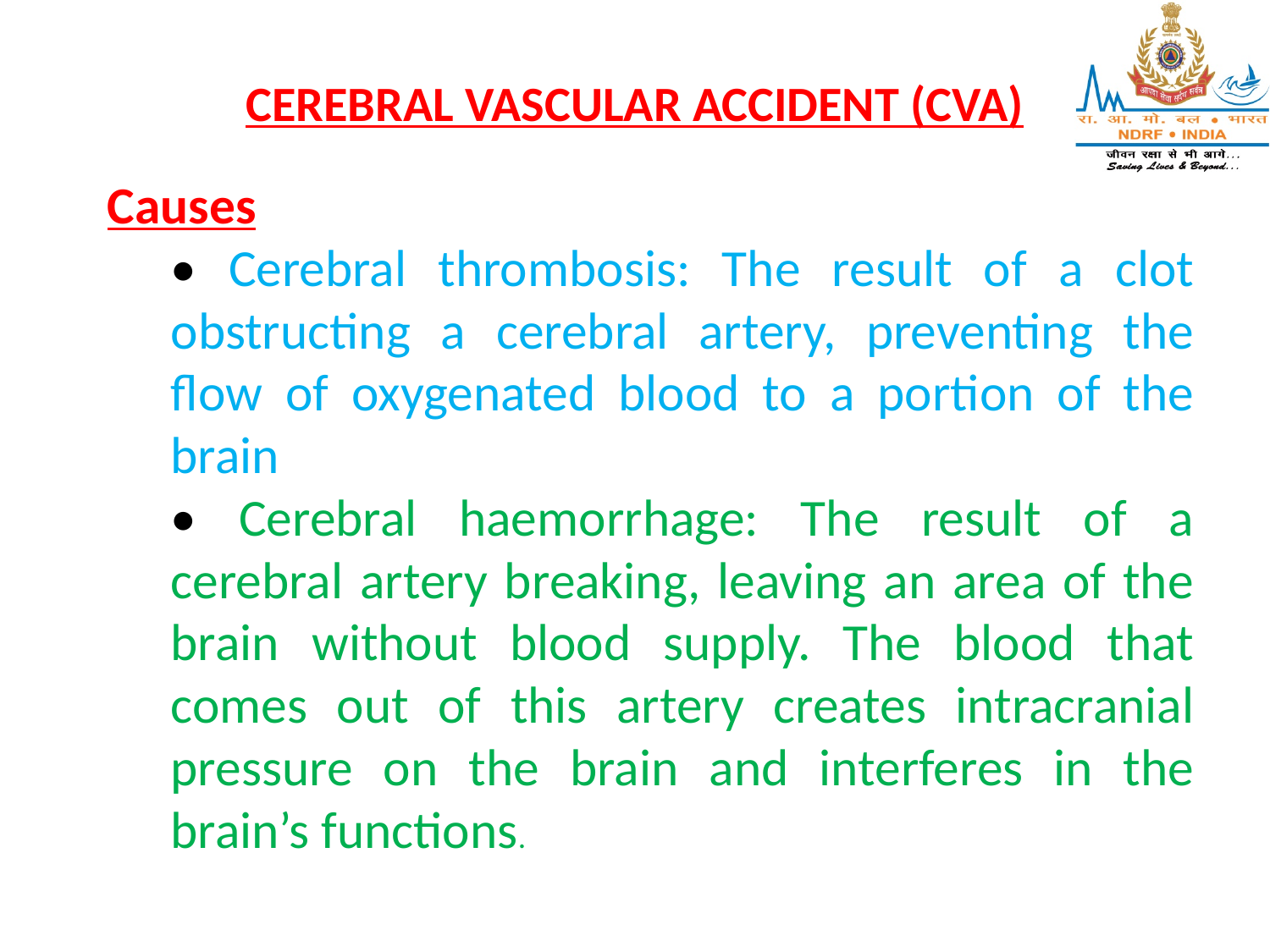

CEREBRAL VASCULAR ACCIDENT (CVA)
Causes
• Cerebral thrombosis: The result of a clot obstructing a cerebral artery, preventing the flow of oxygenated blood to a portion of the brain
• Cerebral haemorrhage: The result of a cerebral artery breaking, leaving an area of the brain without blood supply. The blood that comes out of this artery creates intracranial pressure on the brain and interferes in the brain’s functions.